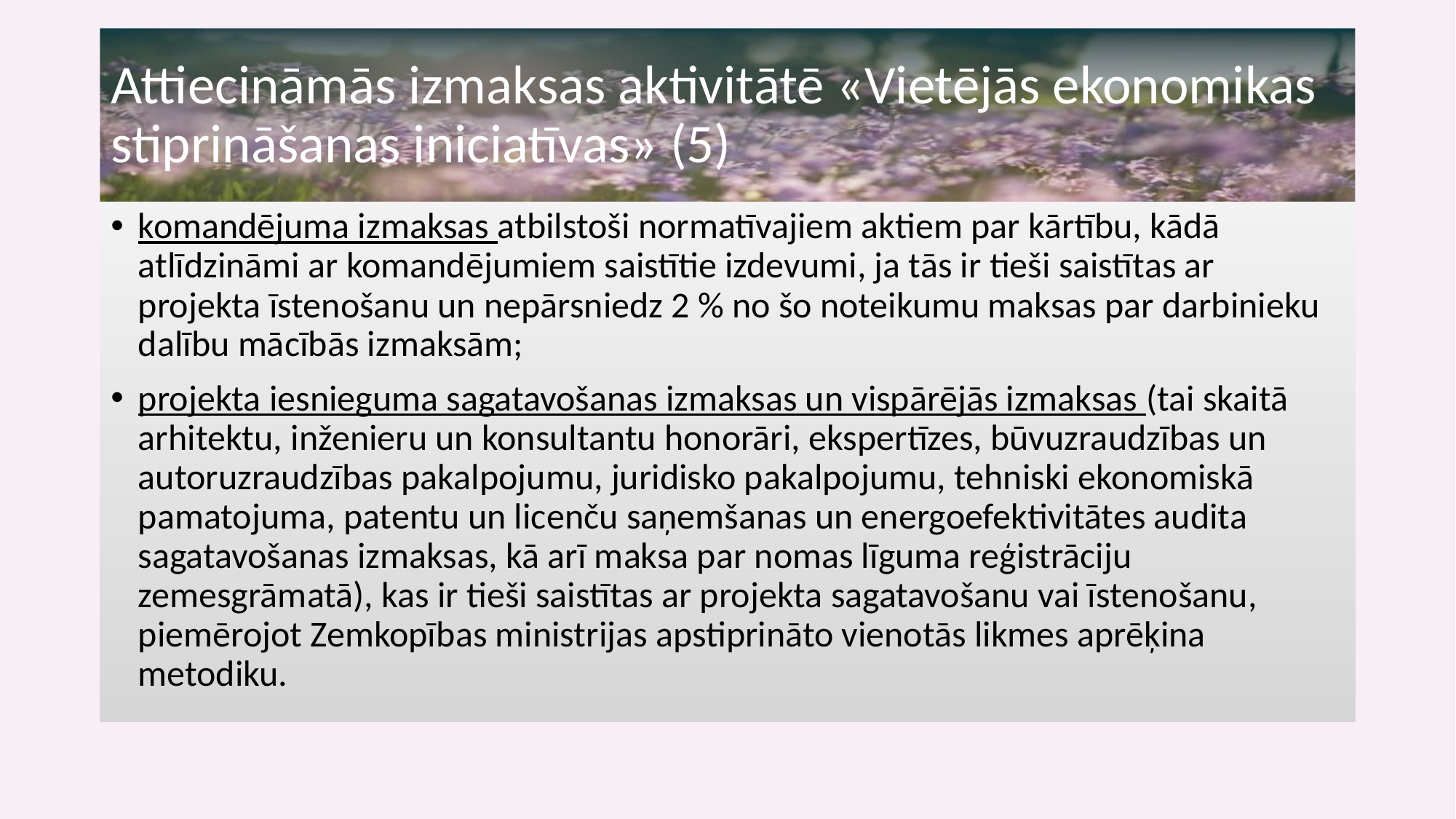

# Attiecināmās izmaksas aktivitātē «Vietējās ekonomikas stiprināšanas iniciatīvas» (5)
komandējuma izmaksas atbilstoši normatīvajiem aktiem par kārtību, kādā atlīdzināmi ar komandējumiem saistītie izdevumi, ja tās ir tieši saistītas ar projekta īstenošanu un nepārsniedz 2 % no šo noteikumu maksas par darbinieku dalību mācībās izmaksām;
projekta iesnieguma sagatavošanas izmaksas un vispārējās izmaksas (tai skaitā arhitektu, inženieru un konsultantu honorāri, ekspertīzes, būvuzraudzības un autoruzraudzības pakalpojumu, juridisko pakalpojumu, tehniski ekonomiskā pamatojuma, patentu un licenču saņemšanas un energoefektivitātes audita sagatavošanas izmaksas, kā arī maksa par nomas līguma reģistrāciju zemesgrāmatā), kas ir tieši saistītas ar projekta sagatavošanu vai īstenošanu, piemērojot Zemkopības ministrijas apstiprināto vienotās likmes aprēķina metodiku.